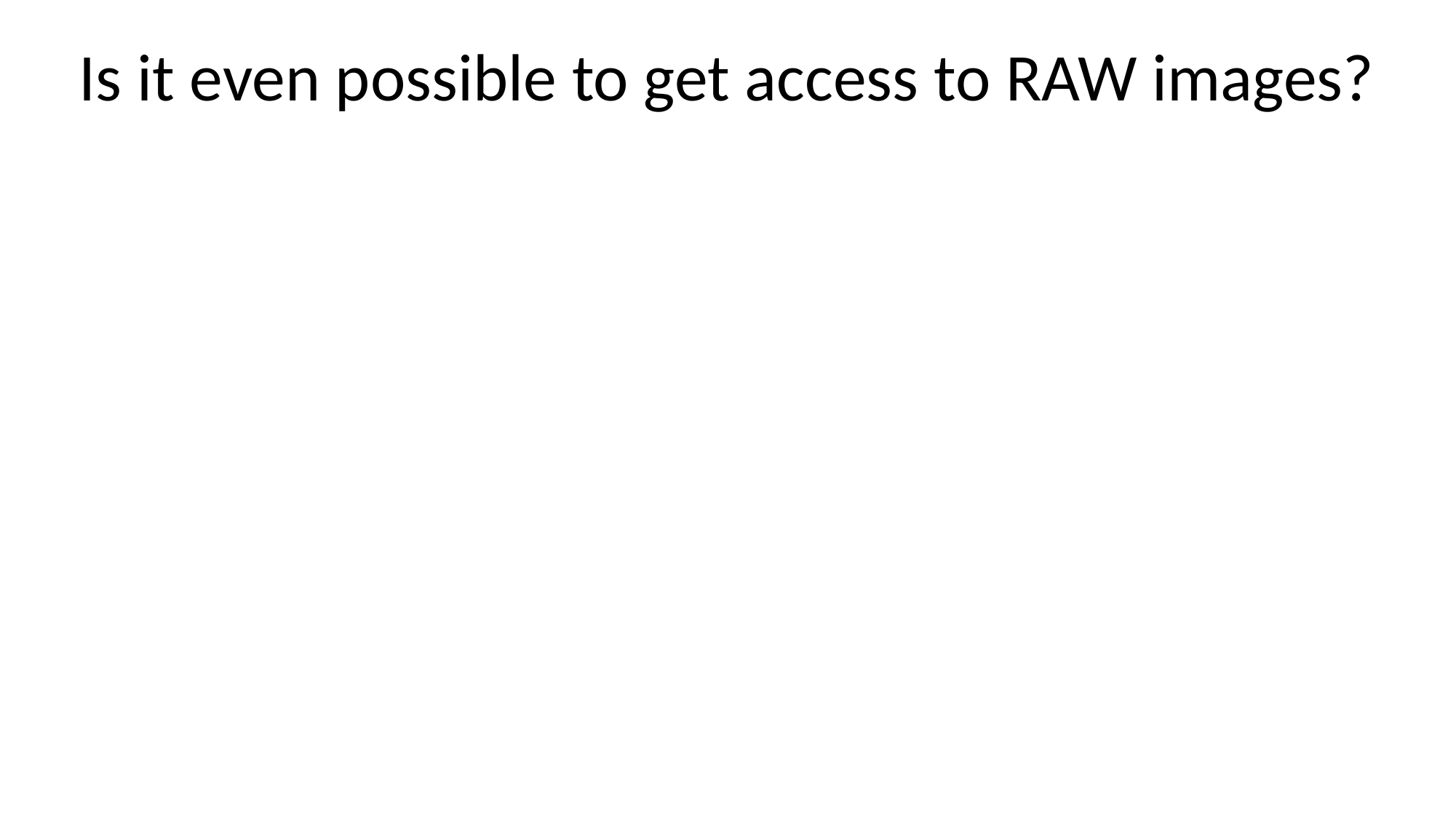

# Is it even possible to get access to RAW images?